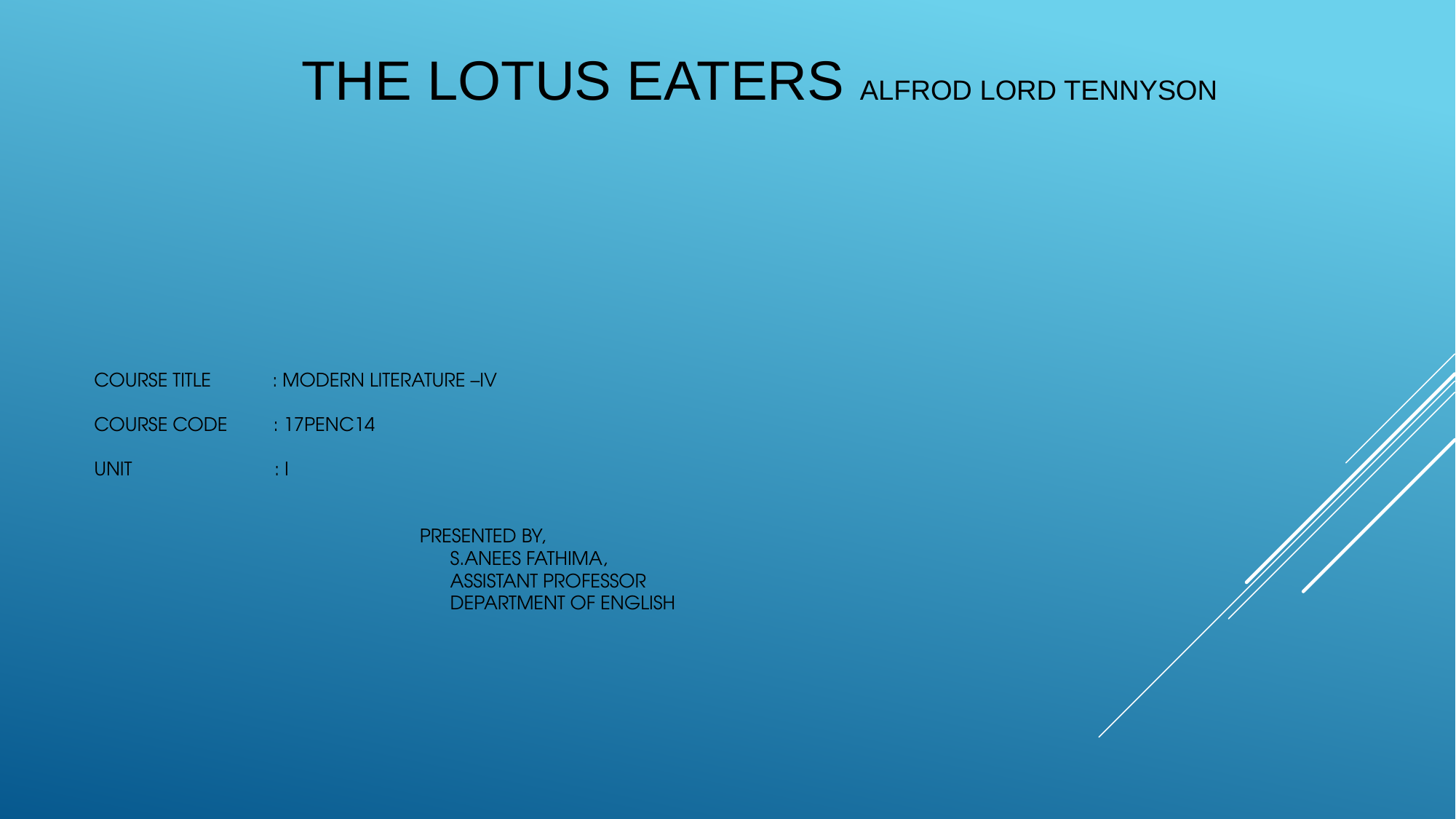

THE LOTUS EATERS ALFROD LORD TENNYSON
# Course title            : MODERN LITERATURE –IV course code         : 17PENC14 unit                            : I Presented by, S.ANEES FATHIMA, ASSISTANT PROFESSOR DEPARTMENT OF ENGLISH